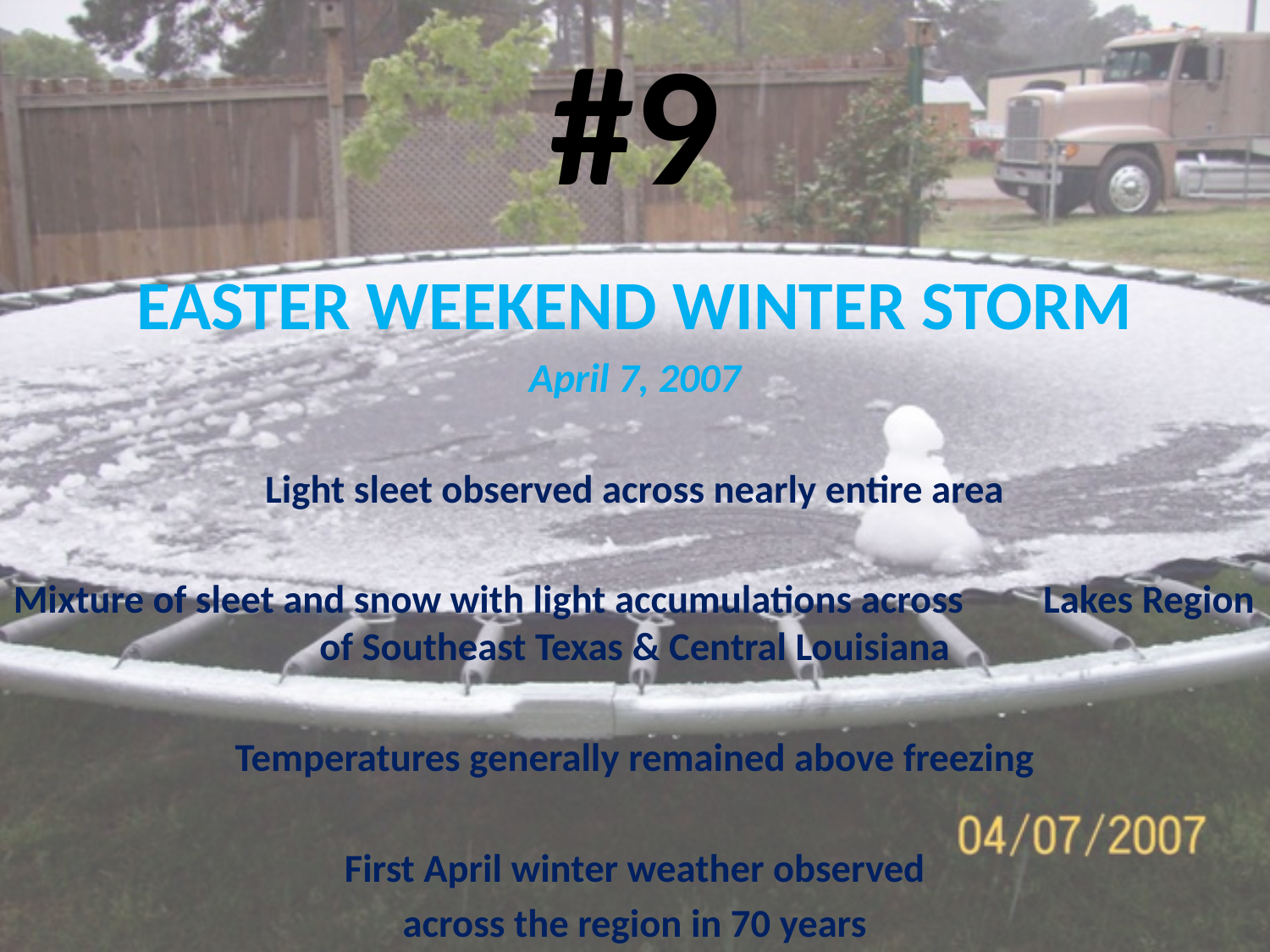

#9
EASTER WEEKEND WINTER STORM
April 7, 2007

Light sleet observed across nearly entire area

Mixture of sleet and snow with light accumulations across         Lakes Region of Southeast Texas & Central Louisiana

Temperatures generally remained above freezing

First April winter weather observed
across the region in 70 years